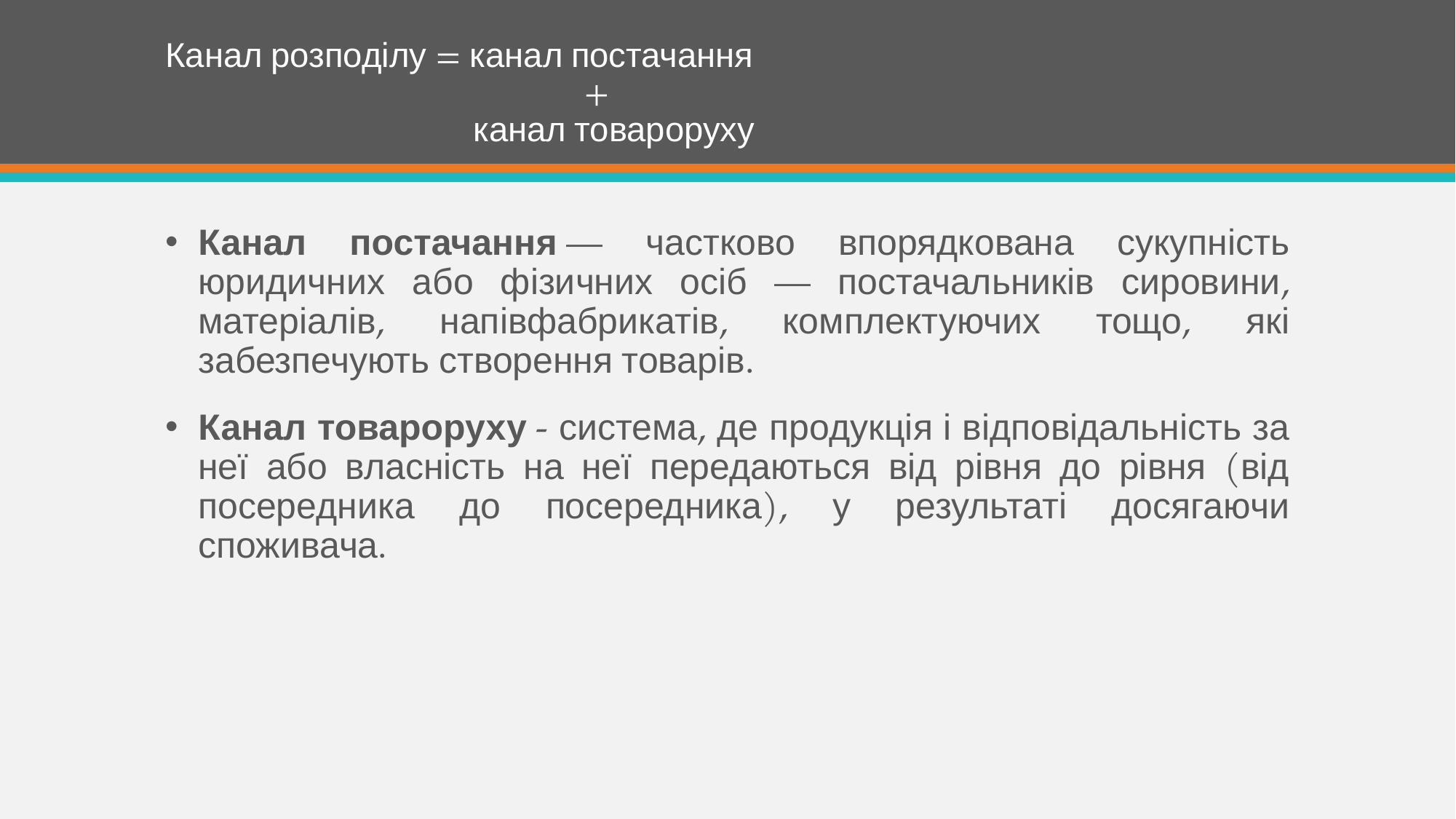

# Канал розподілу = канал постачання + канал товароруху
Канал постачання — частково впорядкована сукупність юридичних або фізичних осіб — постачальників сировини, матеріалів, напівфабрикатів, комплектуючих тощо, які забезпечують створення товарів.
Канал товароруху - система, де продукція і відповідальність за неї або власність на неї передаються від рівня до рівня (від посередника до посередника), у результаті досягаючи споживача.